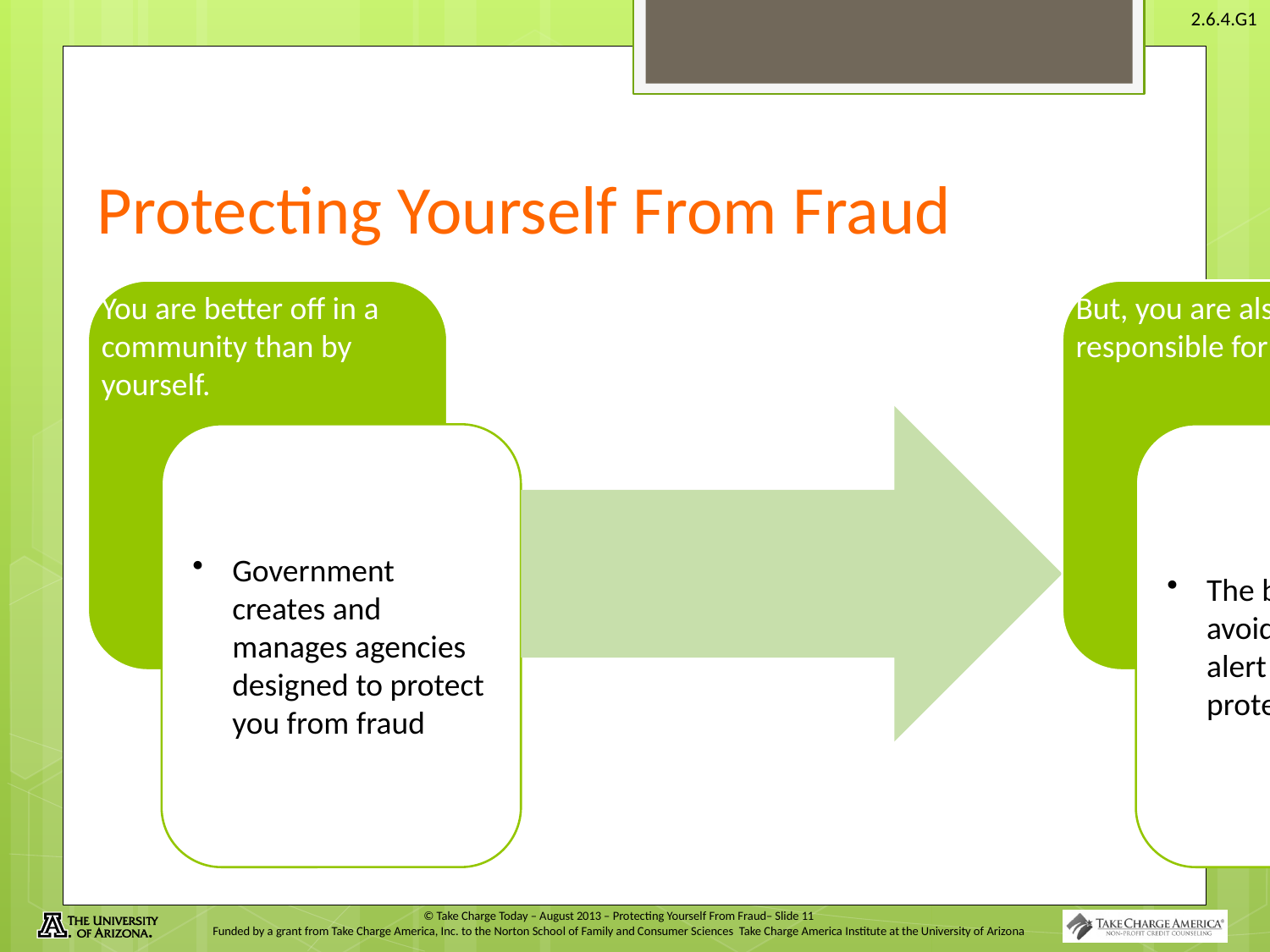

# Protecting Yourself From Fraud
You are better off in a community than by yourself.
Government creates and manages agencies designed to protect you from fraud